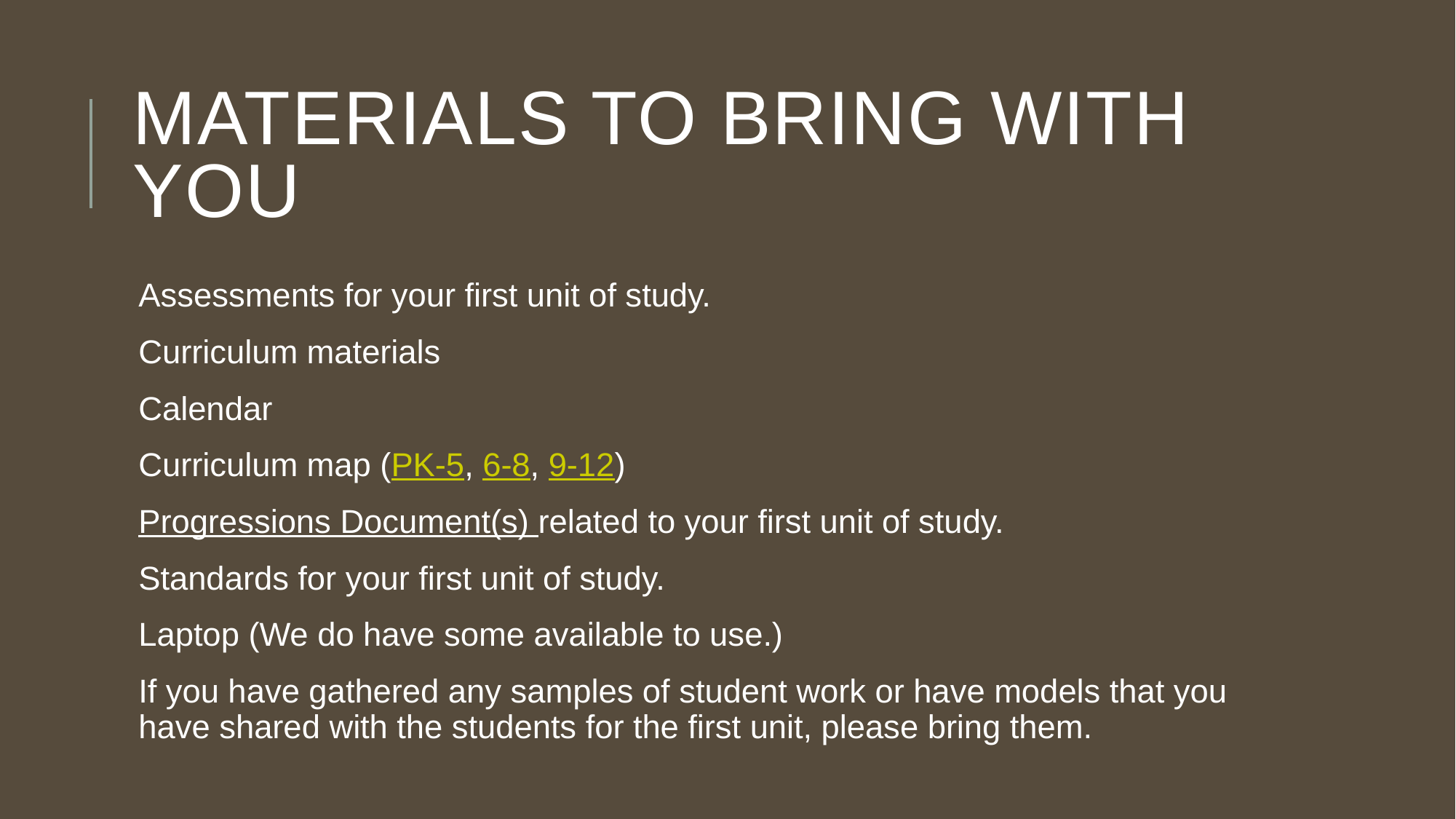

# Materials to Bring With you
Assessments for your first unit of study.
Curriculum materials
Calendar
Curriculum map (PK-5, 6-8, 9-12)
Progressions Document(s) related to your first unit of study.
Standards for your first unit of study.
Laptop (We do have some available to use.)
If you have gathered any samples of student work or have models that you have shared with the students for the first unit, please bring them.